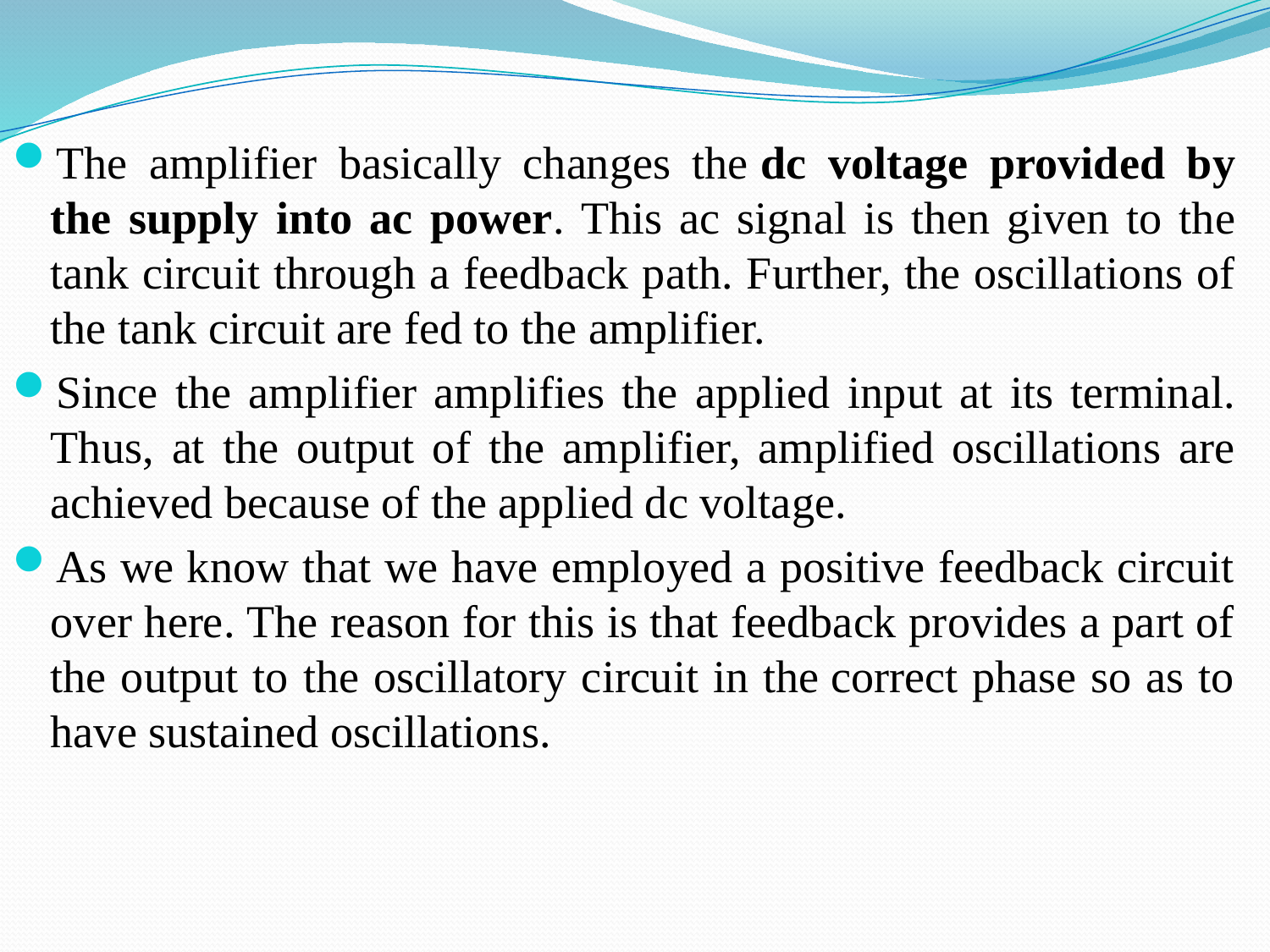

The amplifier basically changes the dc voltage provided by the supply into ac power. This ac signal is then given to the tank circuit through a feedback path. Further, the oscillations of the tank circuit are fed to the amplifier.
Since the amplifier amplifies the applied input at its terminal. Thus, at the output of the amplifier, amplified oscillations are achieved because of the applied dc voltage.
As we know that we have employed a positive feedback circuit over here. The reason for this is that feedback provides a part of the output to the oscillatory circuit in the correct phase so as to have sustained oscillations.